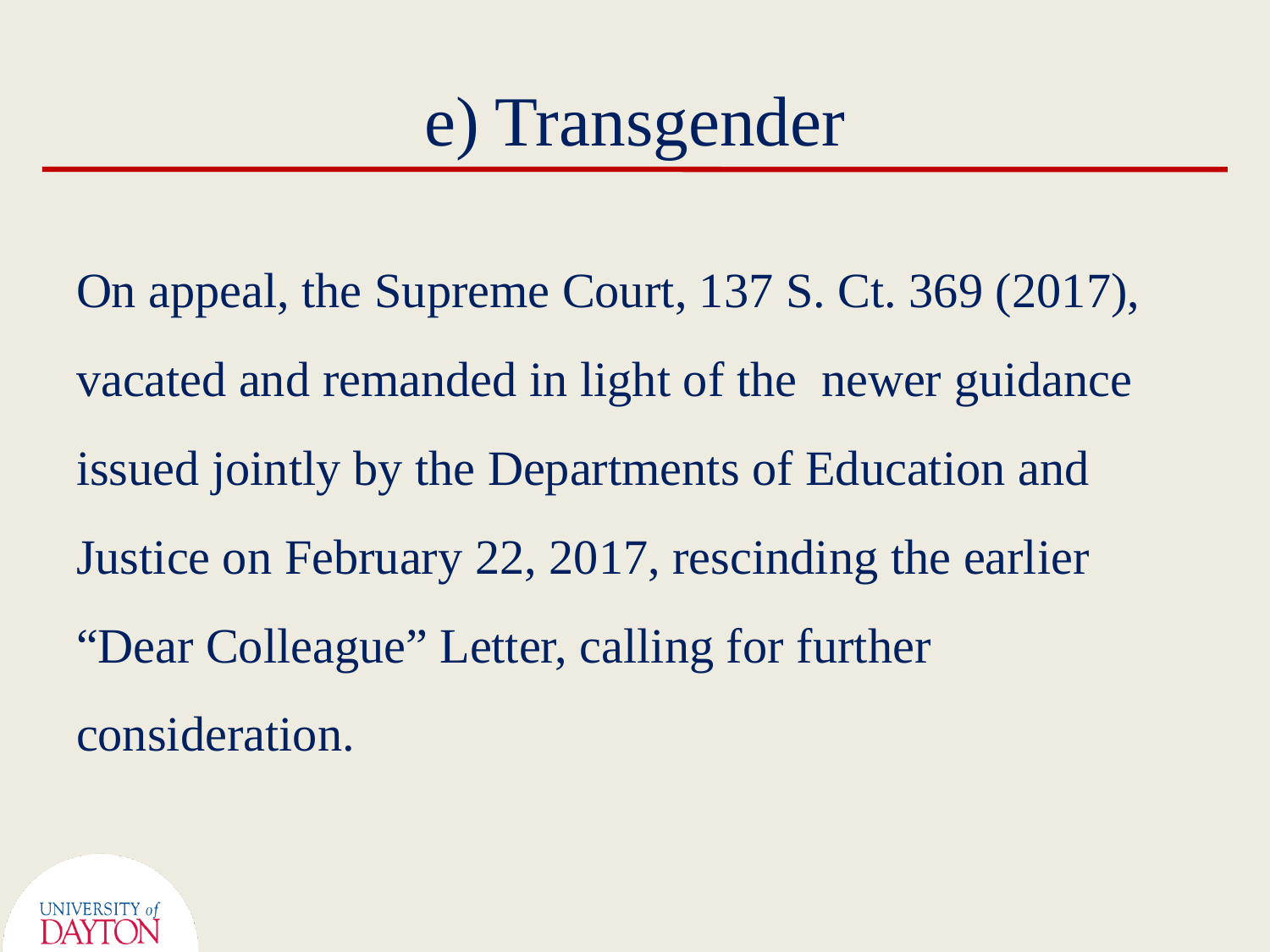

# e) Transgender
On appeal, the Supreme Court, 137 S. Ct. 369 (2017), vacated and remanded in light of the  newer guidance issued jointly by the Departments of Education and Justice on February 22, 2017, rescinding the earlier “Dear Colleague” Letter, calling for further consideration.